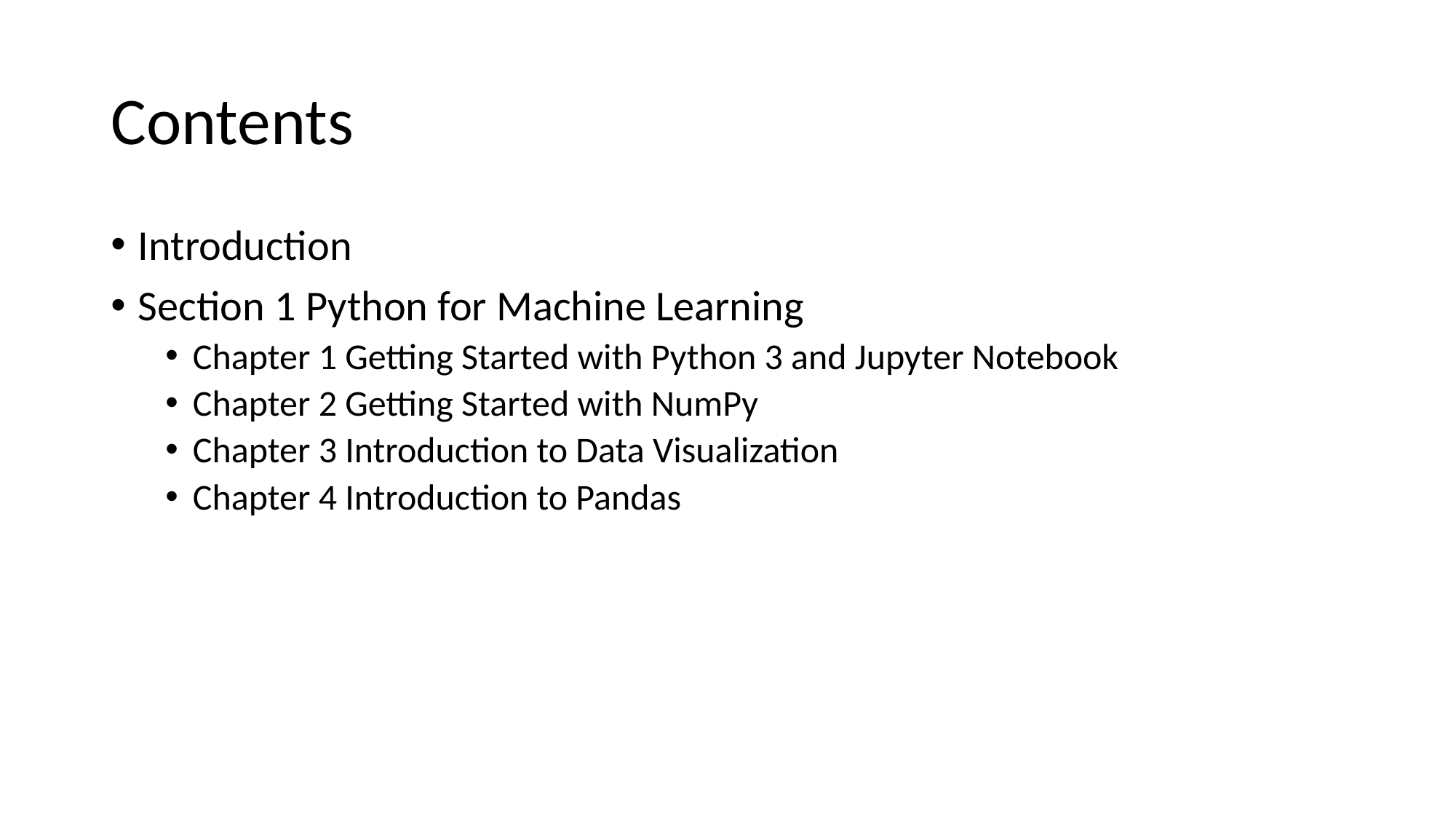

# Contents
Introduction
Section 1 Python for Machine Learning
Chapter 1 Getting Started with Python 3 and Jupyter Notebook
Chapter 2 Getting Started with NumPy
Chapter 3 Introduction to Data Visualization
Chapter 4 Introduction to Pandas